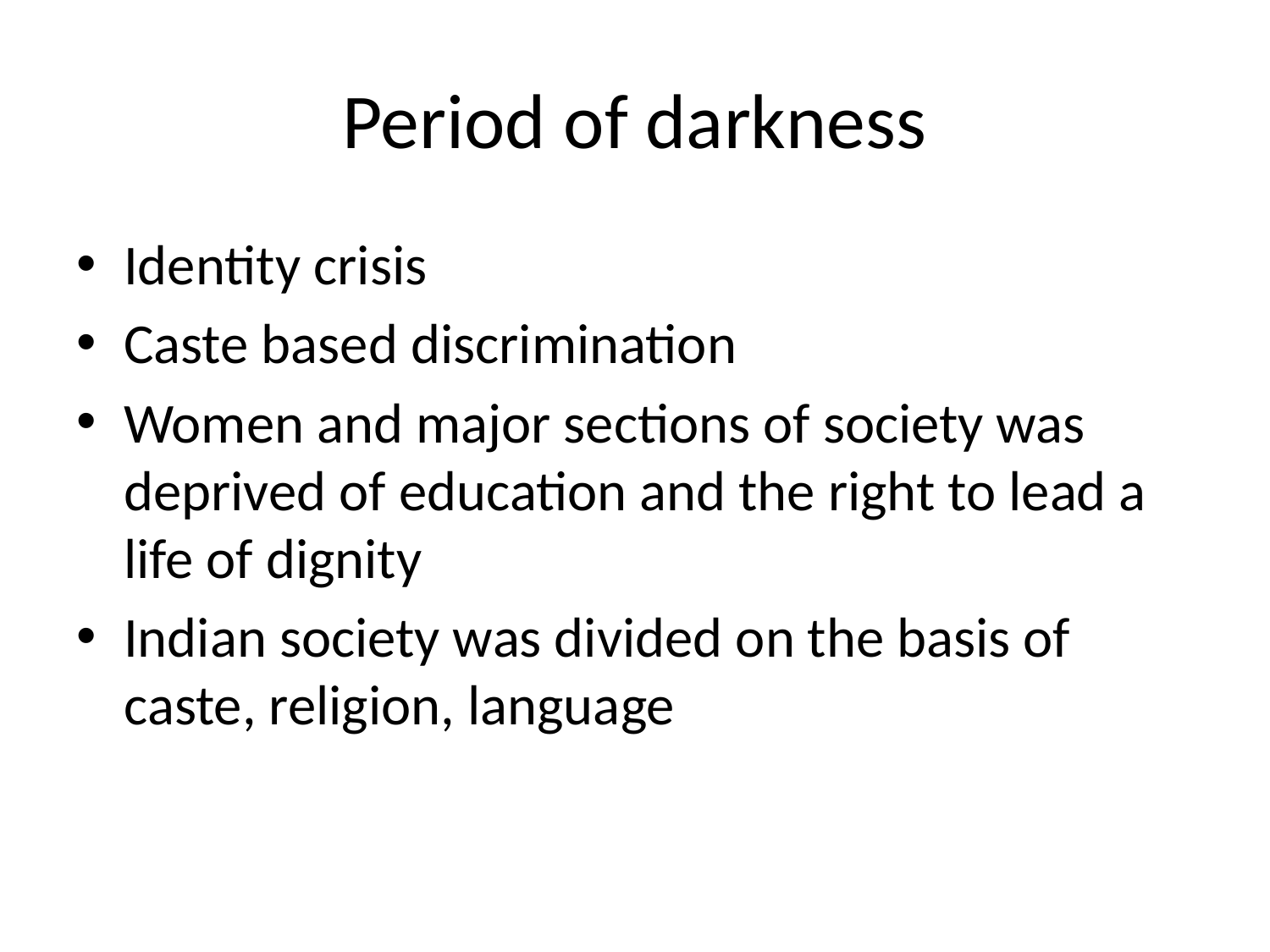

# Period of darkness
Identity crisis
Caste based discrimination
Women and major sections of society was deprived of education and the right to lead a life of dignity
Indian society was divided on the basis of caste, religion, language